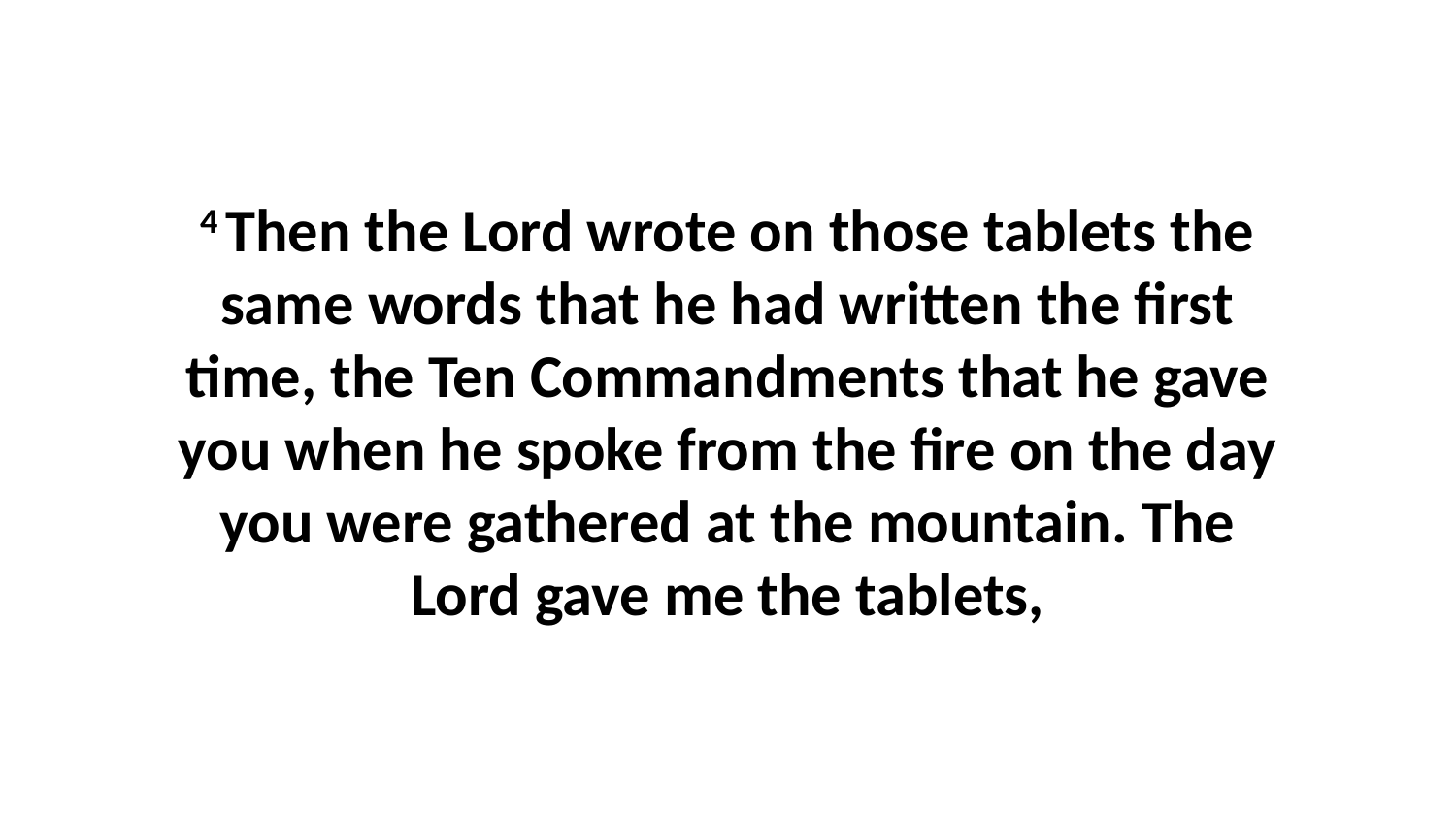

4 Then the Lord wrote on those tablets the same words that he had written the first time, the Ten Commandments that he gave you when he spoke from the fire on the day you were gathered at the mountain. The Lord gave me the tablets,